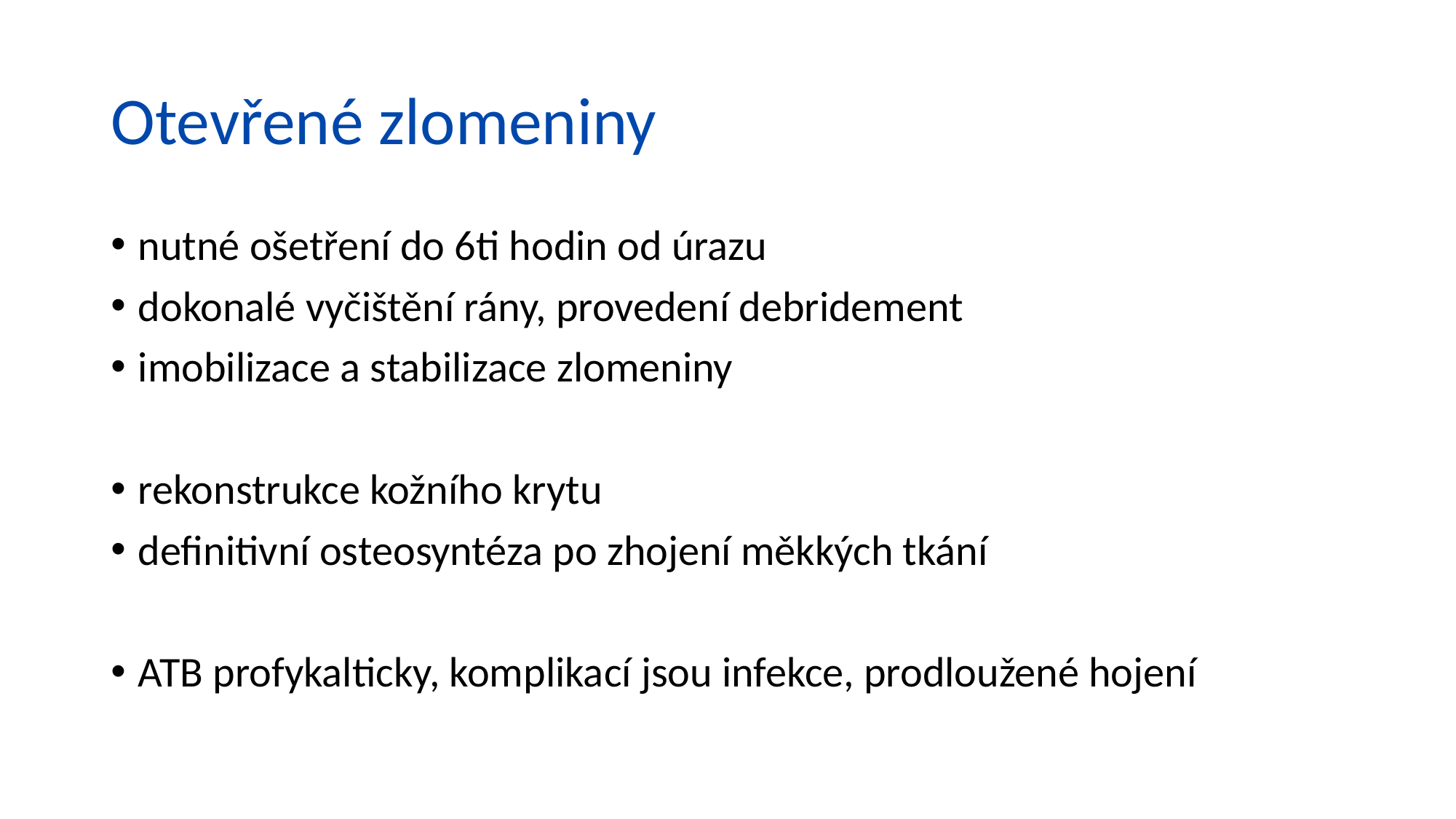

# Otevřené zlomeniny
nutné ošetření do 6ti hodin od úrazu
dokonalé vyčištění rány, provedení debridement
imobilizace a stabilizace zlomeniny

rekonstrukce kožního krytu
definitivní osteosyntéza po zhojení měkkých tkání

ATB profykalticky, komplikací jsou infekce, prodloužené hojení